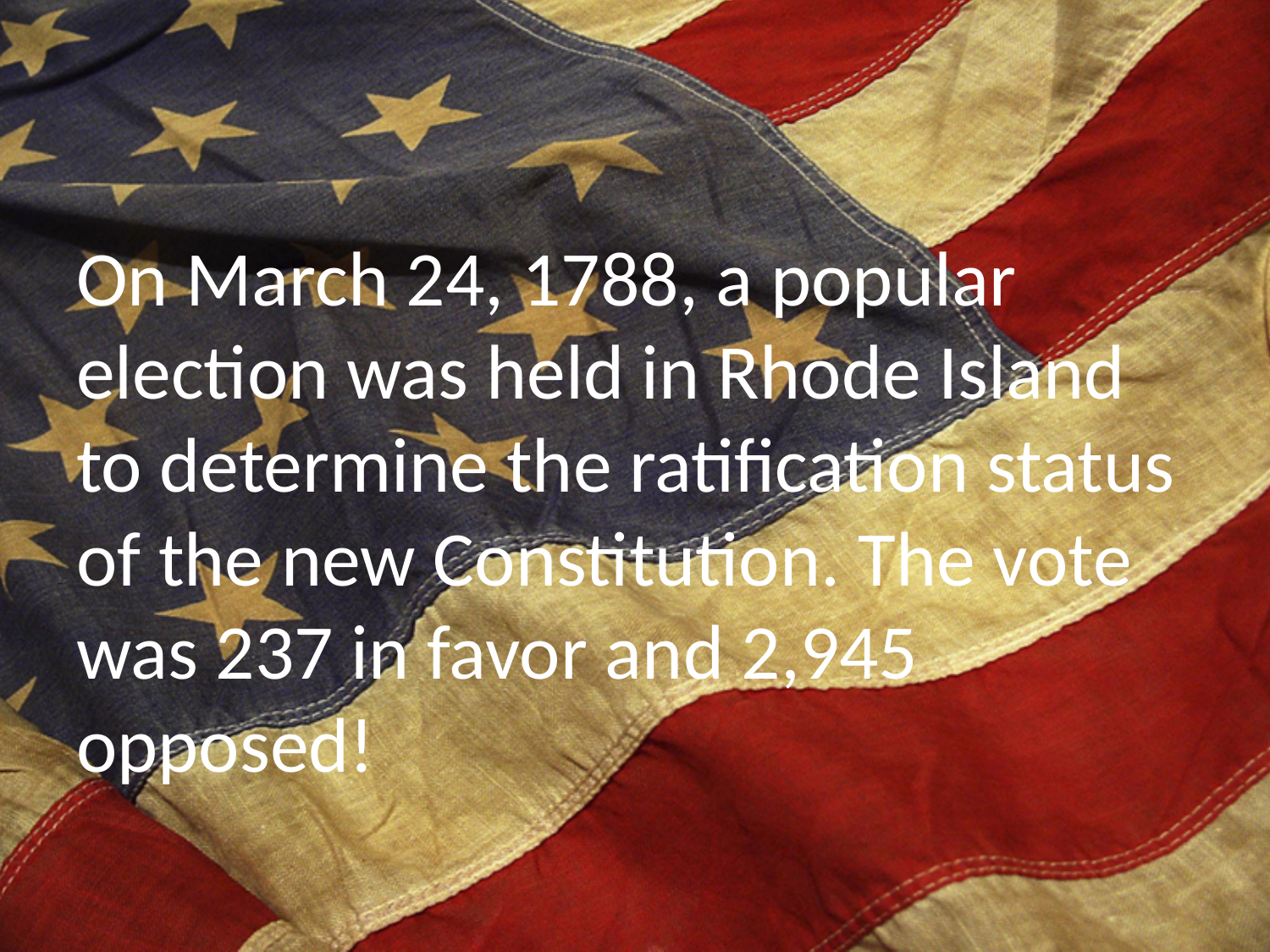

On March 24, 1788, a popular election was held in Rhode Island to determine the ratification status of the new Constitution. The vote was 237 in favor and 2,945 opposed!